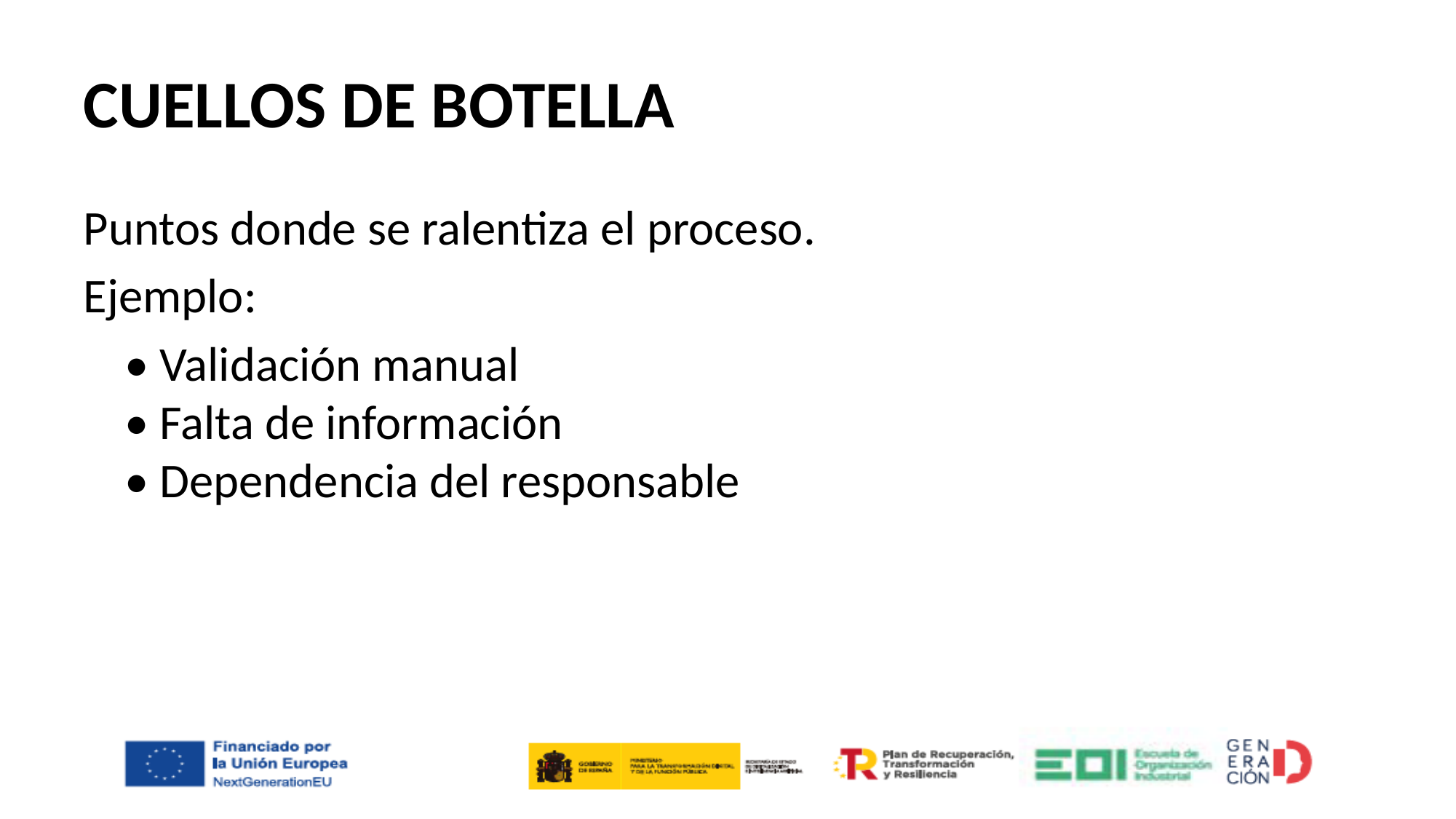

# CUELLOS DE BOTELLA
Puntos donde se ralentiza el proceso.
Ejemplo:
	• Validación manual
• Falta de información
• Dependencia del responsable